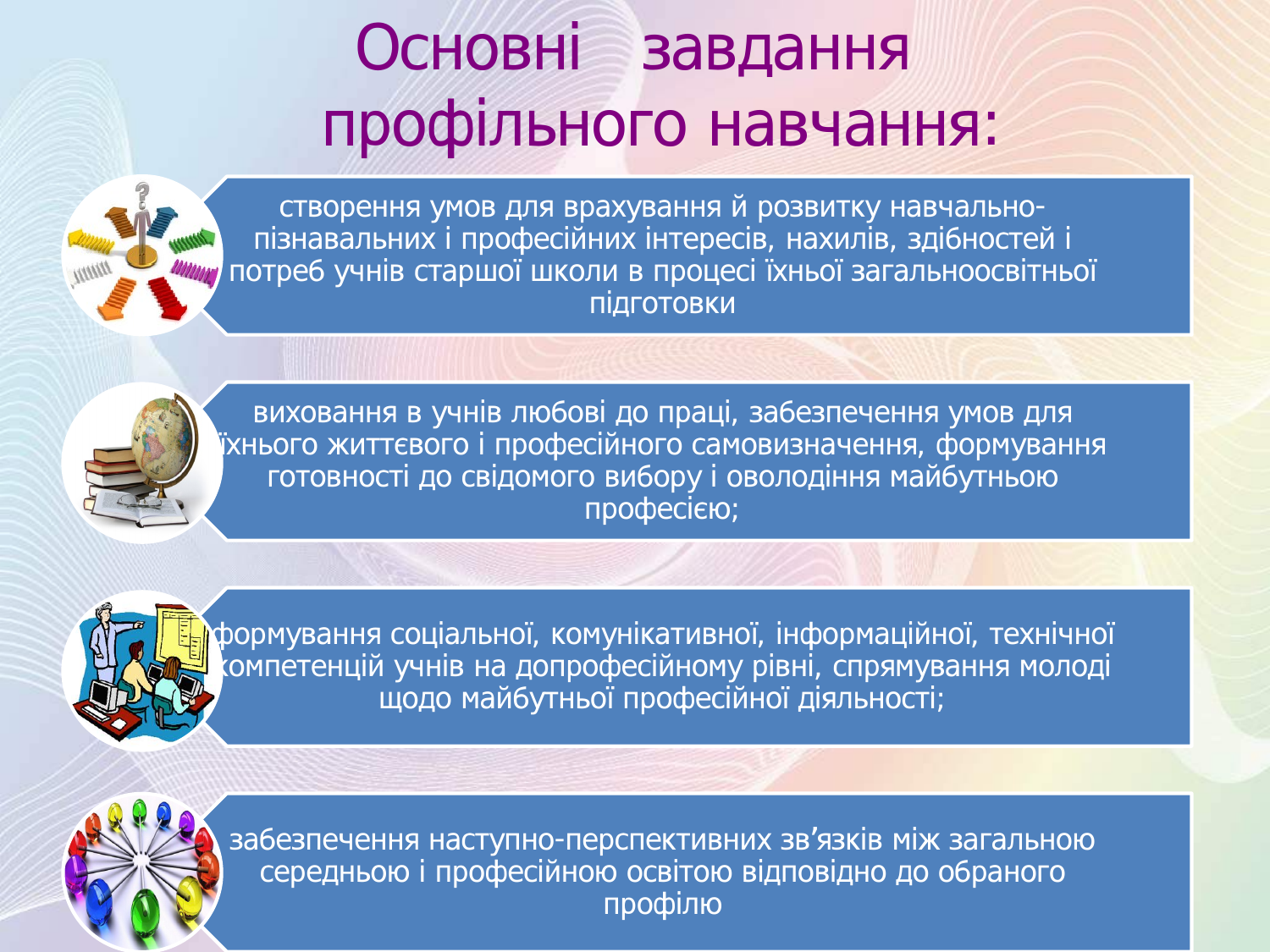

Основні   завдання    профільного навчання:
створення умов для врахування й розвитку навчально-пізнавальних і професійних інтересів, нахилів, здібностей і потреб учнів старшої школи в процесі їхньої загальноосвітньої підготовки
виховання в учнів любові до праці, забезпечення умов для їхнього життєвого і професійного самовизначення, формування готовності до свідомого вибору і оволодіння майбутньою професією;
формування соціальної, комунікативної, інформаційної, технічної компетенцій учнів на допрофесійному рівні, спрямування молоді щодо майбутньої професійної діяльності;
забезпечення наступно-перспективних зв’язків між загальною середньою і професійною освітою відповідно до обраного профілю